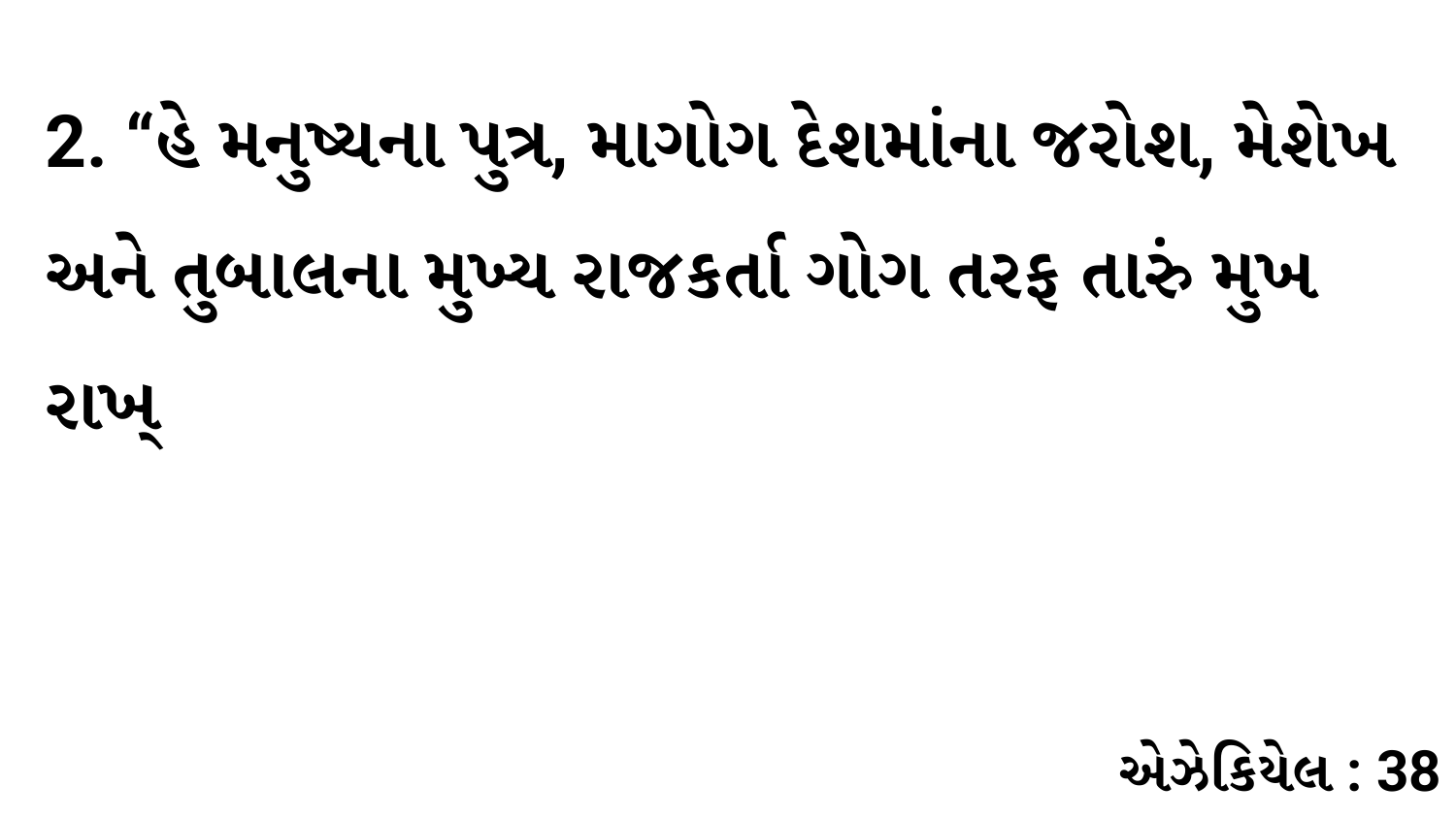

2. “હે મનુષ્યના પુત્ર, માગોગ દેશમાંના જરોશ, મેશેખ અને તુબાલના મુખ્ય રાજકર્તા ગોગ તરફ તારું મુખ રાખ્
એઝેકિયેલ : 38